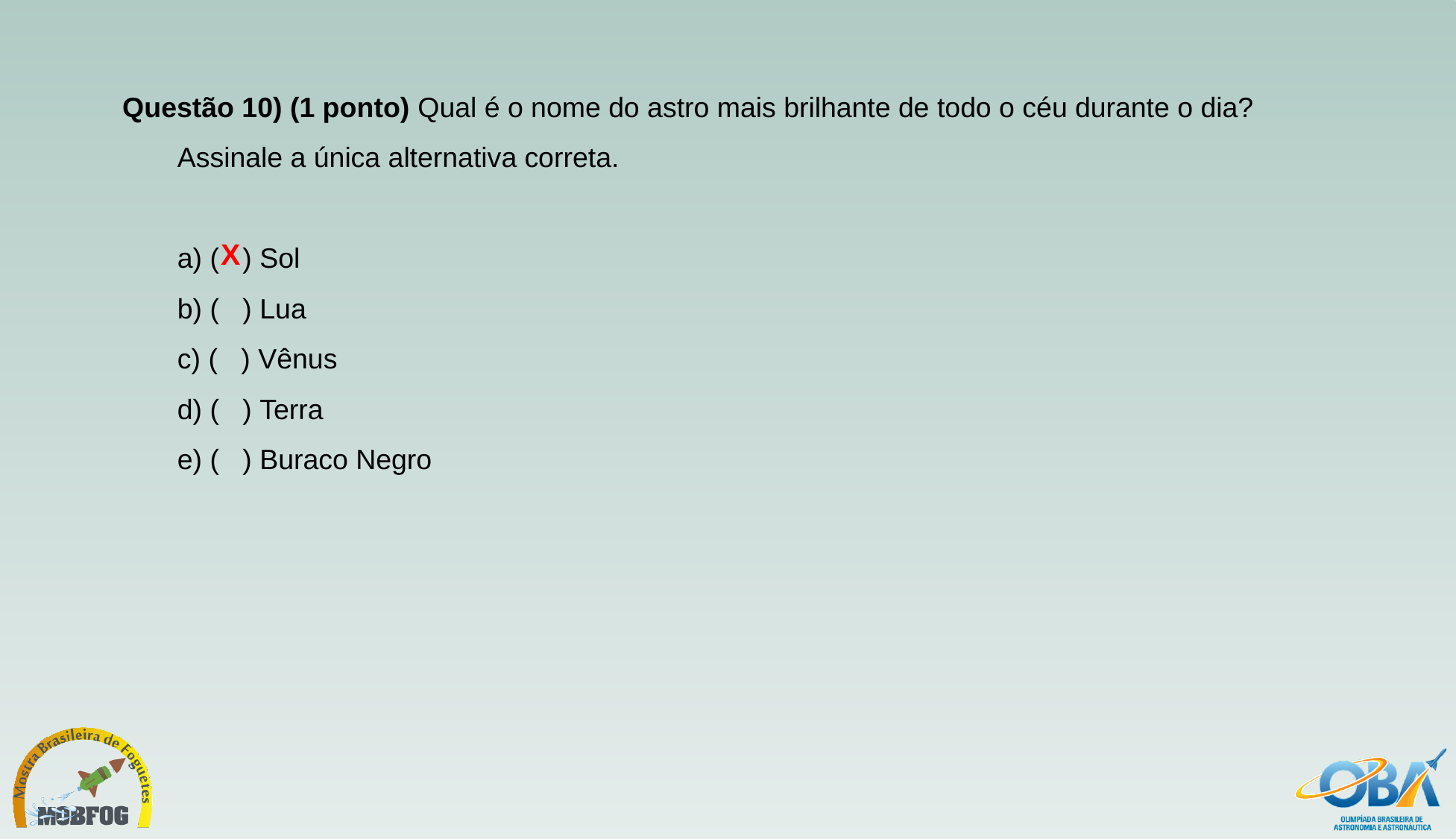

Questão 10) (1 ponto) Qual é o nome do astro mais brilhante de todo o céu durante o dia?
Assinale a única alternativa correta.

a) (   ) Sol
b) (   ) Lua
c) (   ) Vênus
d) (   ) Terra
e) (   ) Buraco Negro
X